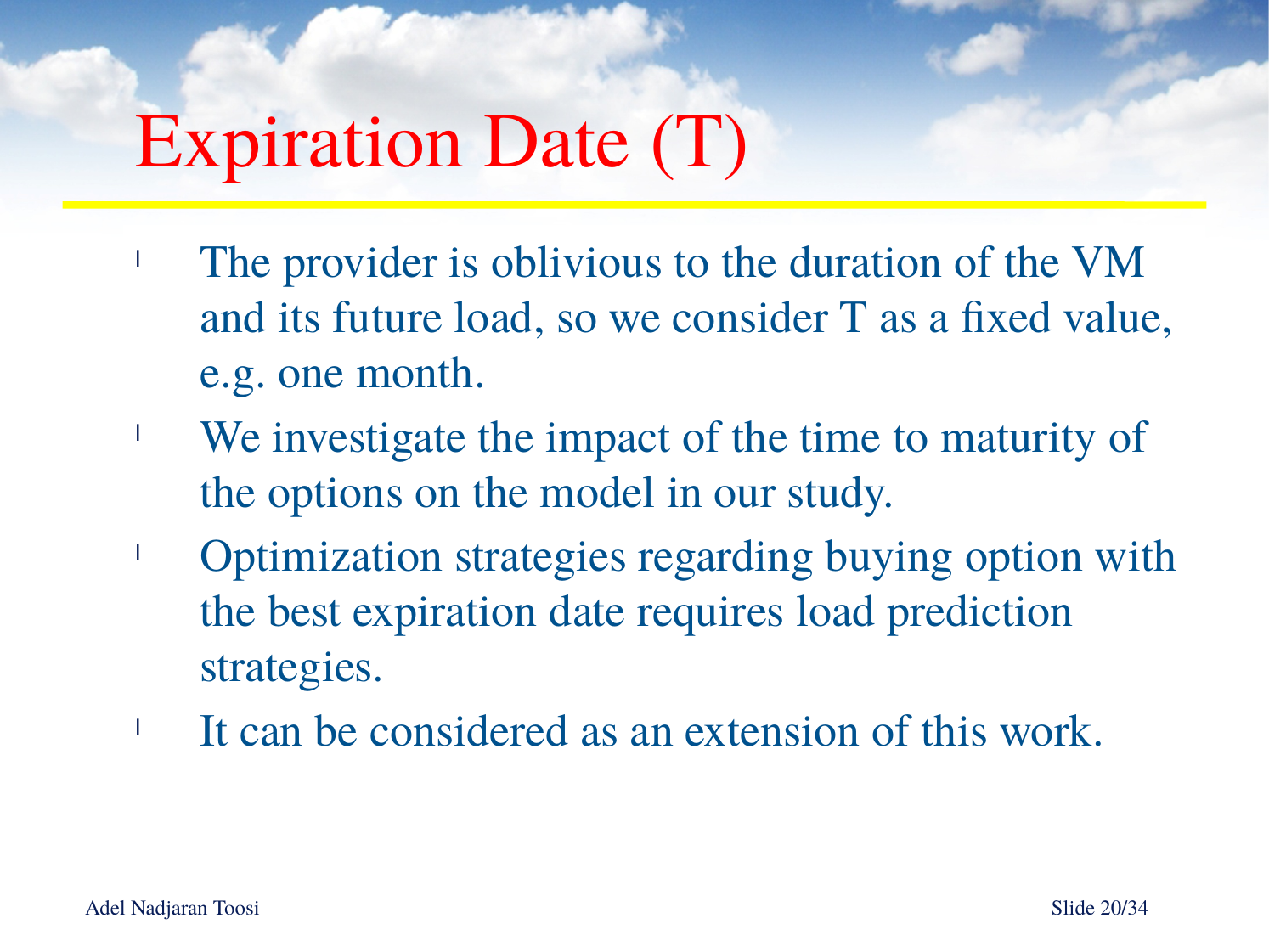

# Expiration Date (T)
The provider is oblivious to the duration of the VM and its future load, so we consider T as a fixed value, e.g. one month.
We investigate the impact of the time to maturity of the options on the model in our study.
Optimization strategies regarding buying option with the best expiration date requires load prediction strategies.
It can be considered as an extension of this work.